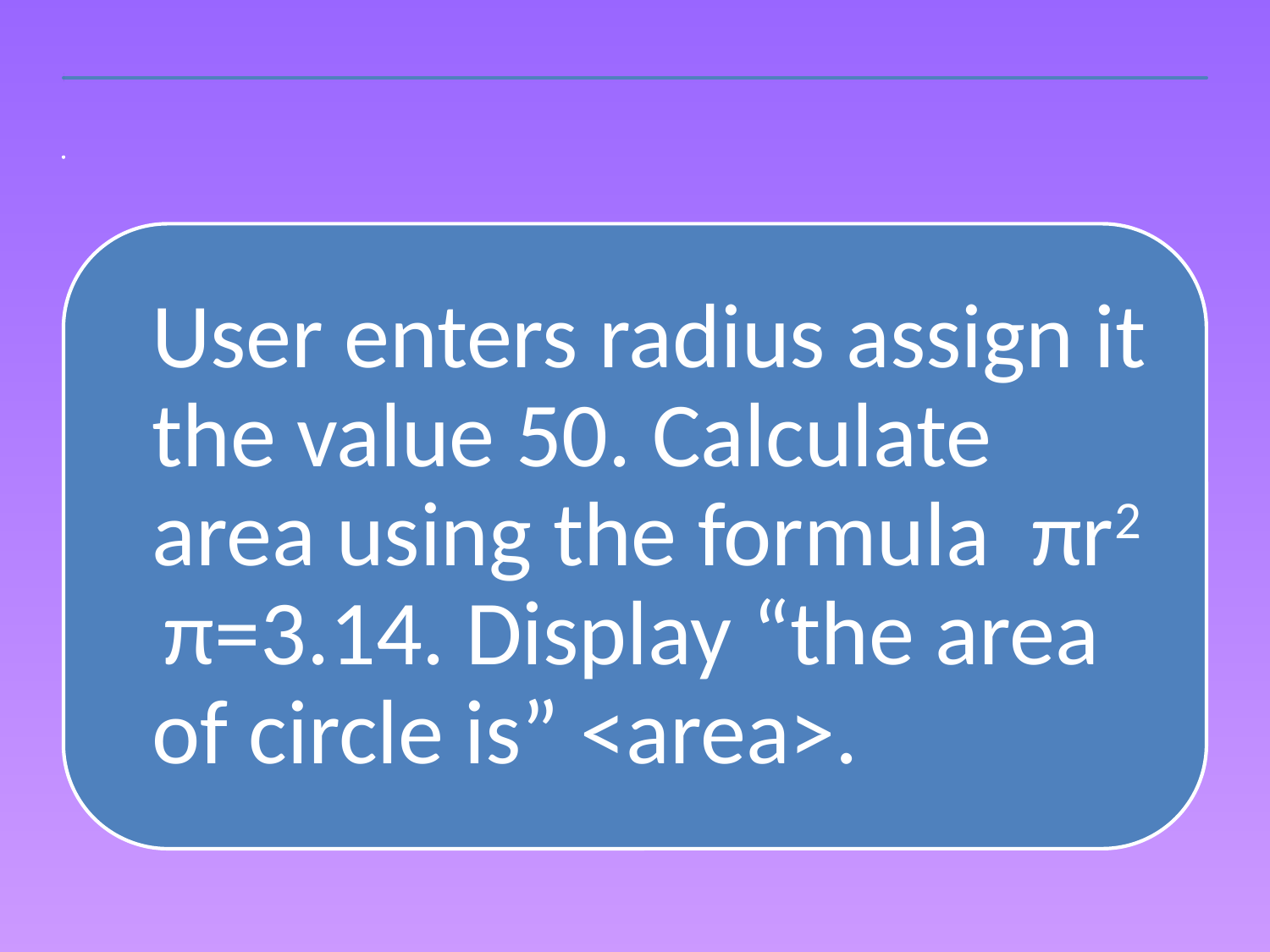

Warm up question LECTURE NOTES
User enters radius assign it the value 50. Calculate area using the formula  πr2  π=3.14. Display “the area of circle is” <area>.